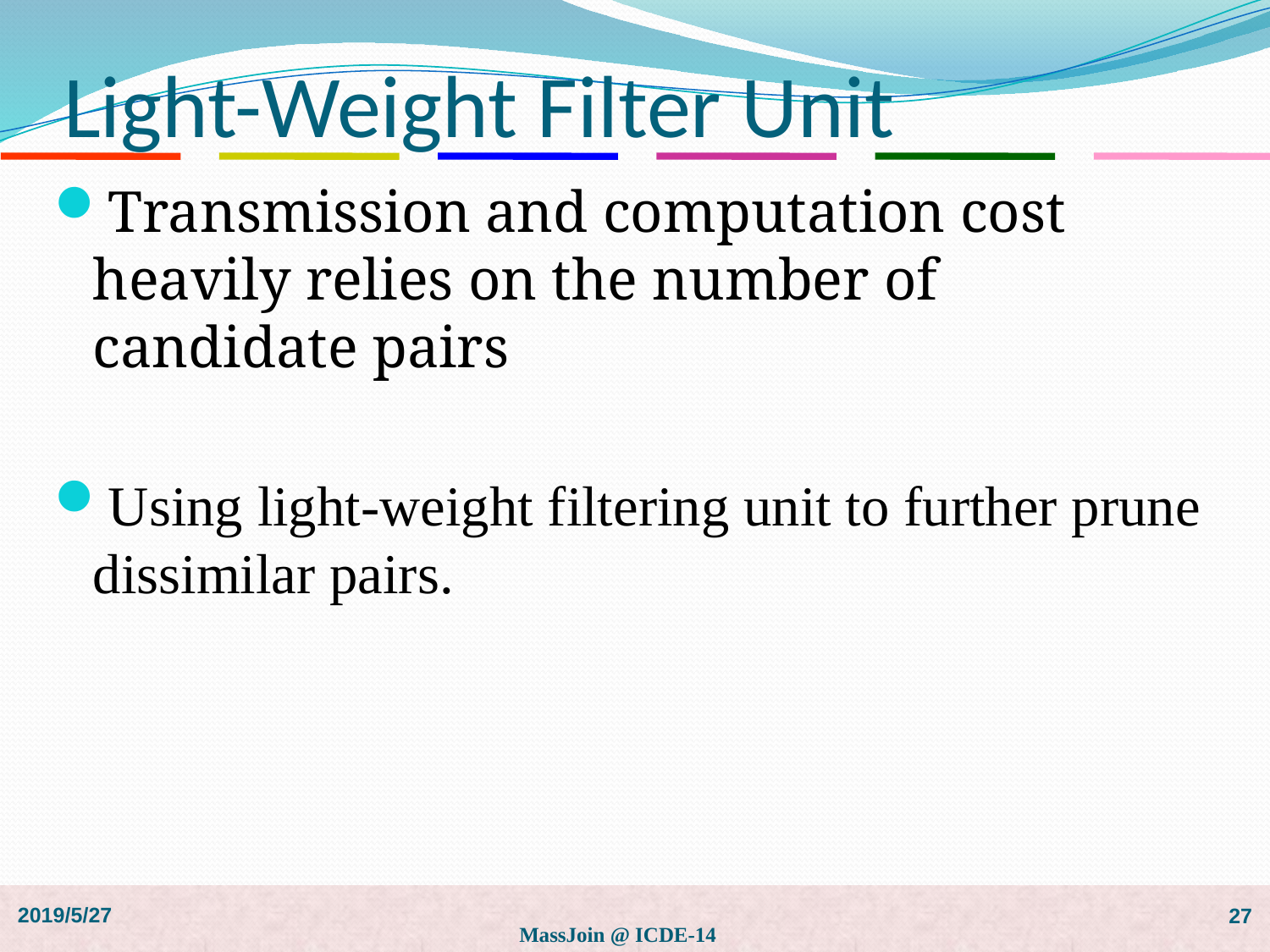

# Light-Weight Filter Unit
Transmission and computation cost heavily relies on the number of candidate pairs

Using light-weight filtering unit to further prune dissimilar pairs.
2019/5/27
MassJoin @ ICDE-14
27